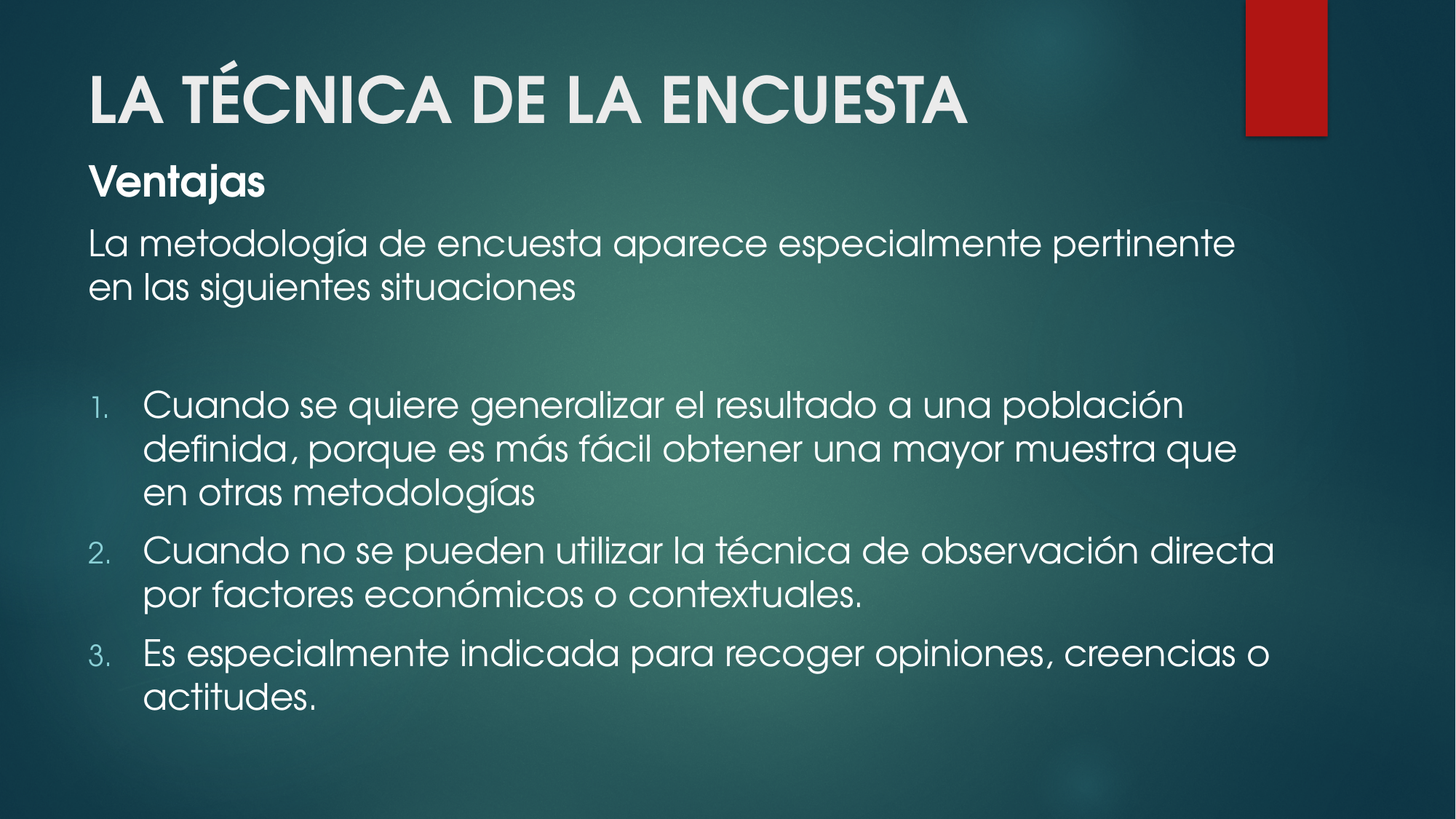

# LA TÉCNICA DE LA ENCUESTA
Ventajas
La metodología de encuesta aparece especialmente pertinente en las siguientes situaciones

Cuando se quiere generalizar el resultado a una población definida, porque es más fácil obtener una mayor muestra que en otras metodologías
Cuando no se pueden utilizar la técnica de observación directa por factores económicos o contextuales.
Es especialmente indicada para recoger opiniones, creencias o actitudes.